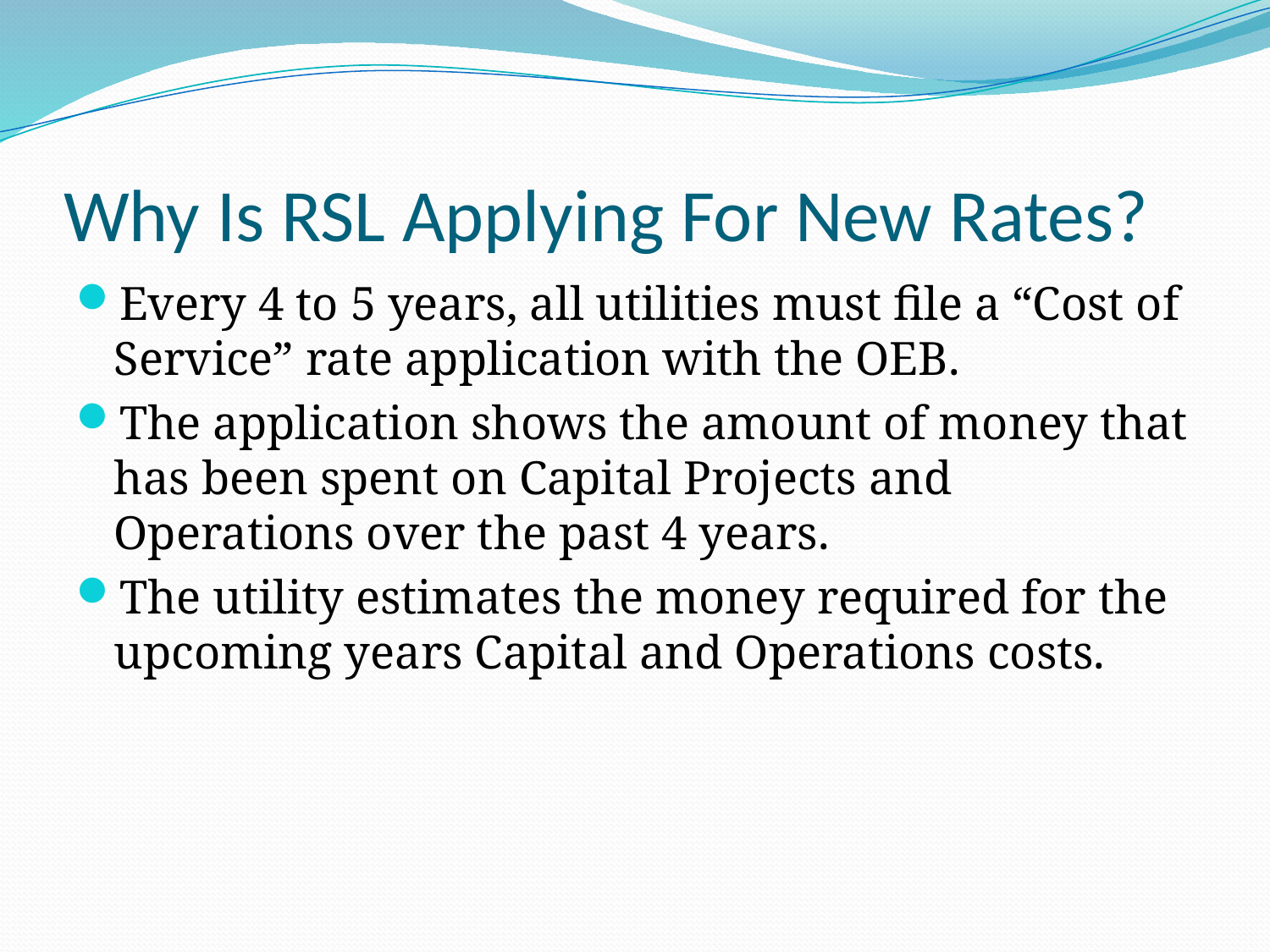

# Why Is RSL Applying For New Rates?
Every 4 to 5 years, all utilities must file a “Cost of Service” rate application with the OEB.
The application shows the amount of money that has been spent on Capital Projects and Operations over the past 4 years.
The utility estimates the money required for the upcoming years Capital and Operations costs.